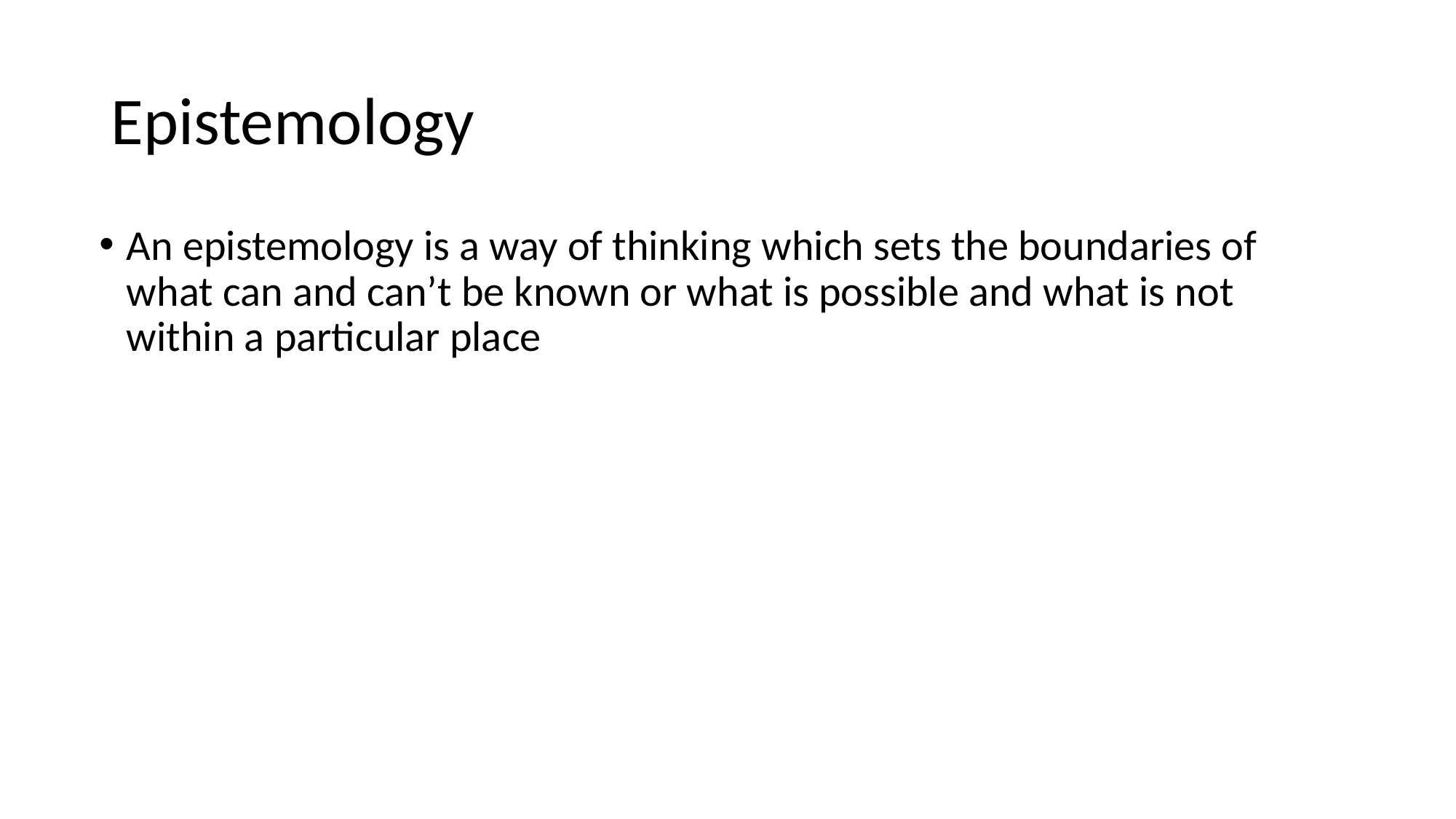

# Epistemology
An epistemology is a way of thinking which sets the boundaries of what can and can’t be known or what is possible and what is not within a particular place